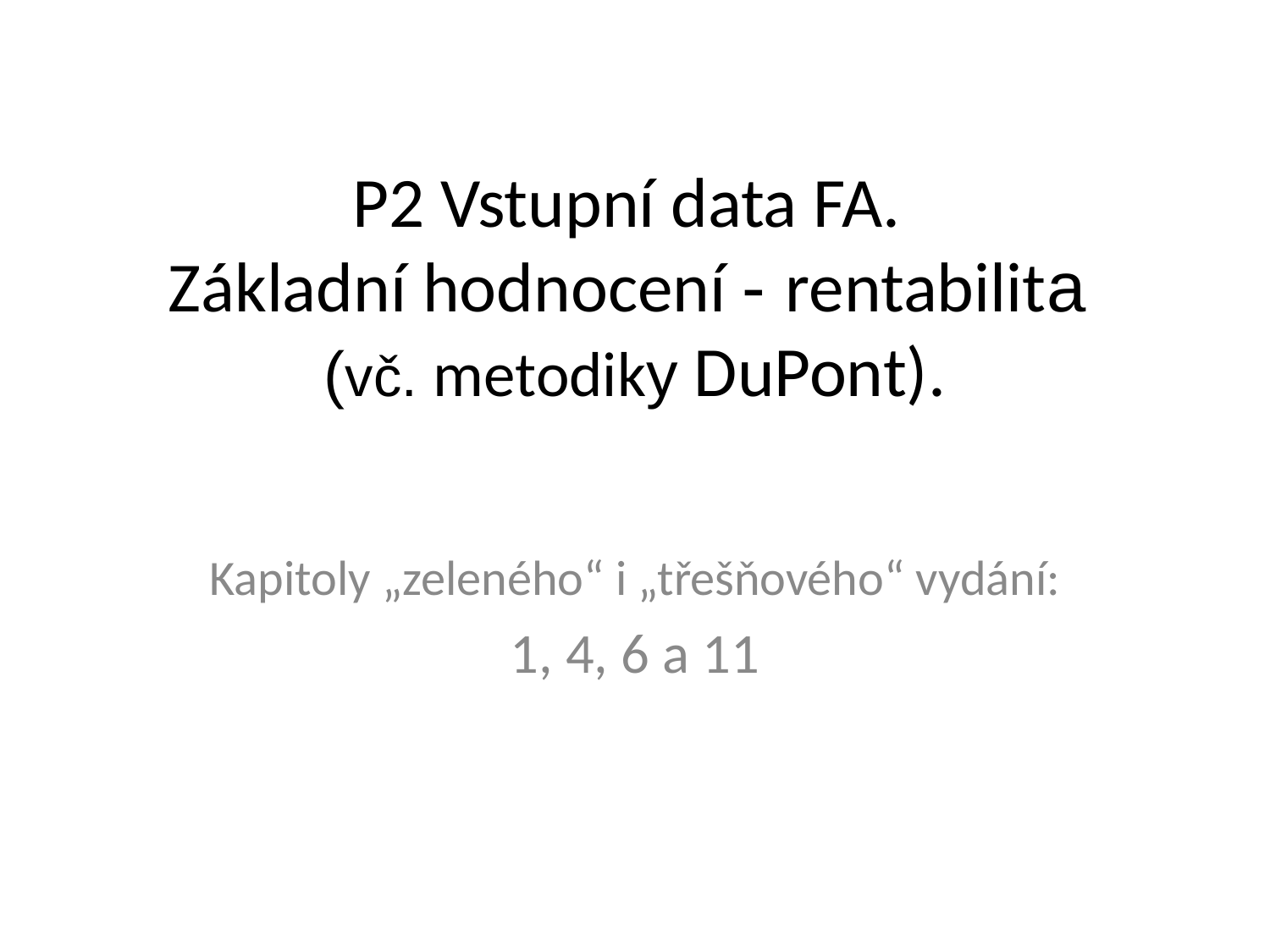

# P2 Vstupní data FA. Základní hodnocení - rentabilita (vč. metodiky DuPont).
Kapitoly „zeleného“ i „třešňového“ vydání:
1, 4, 6 a 11